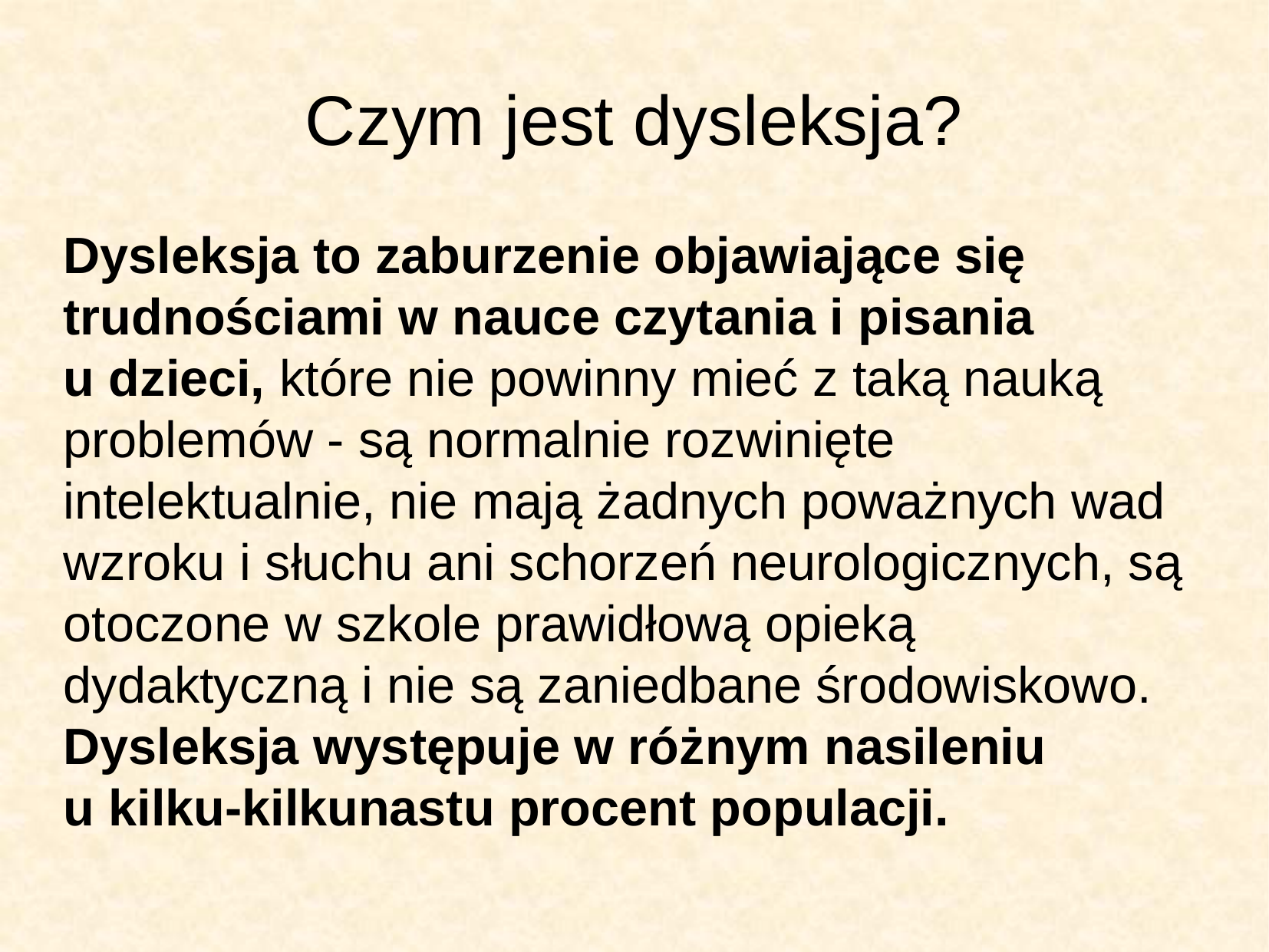

Czym jest dysleksja?
Dysleksja to zaburzenie objawiające się trudnościami w nauce czytania i pisania           u dzieci, które nie powinny mieć z taką nauką problemów - są normalnie rozwinięte intelektualnie, nie mają żadnych poważnych wad wzroku i słuchu ani schorzeń neurologicznych, są otoczone w szkole prawidłową opieką dydaktyczną i nie są zaniedbane środowiskowo. Dysleksja występuje w różnym nasileniu          u kilku-kilkunastu procent populacji.